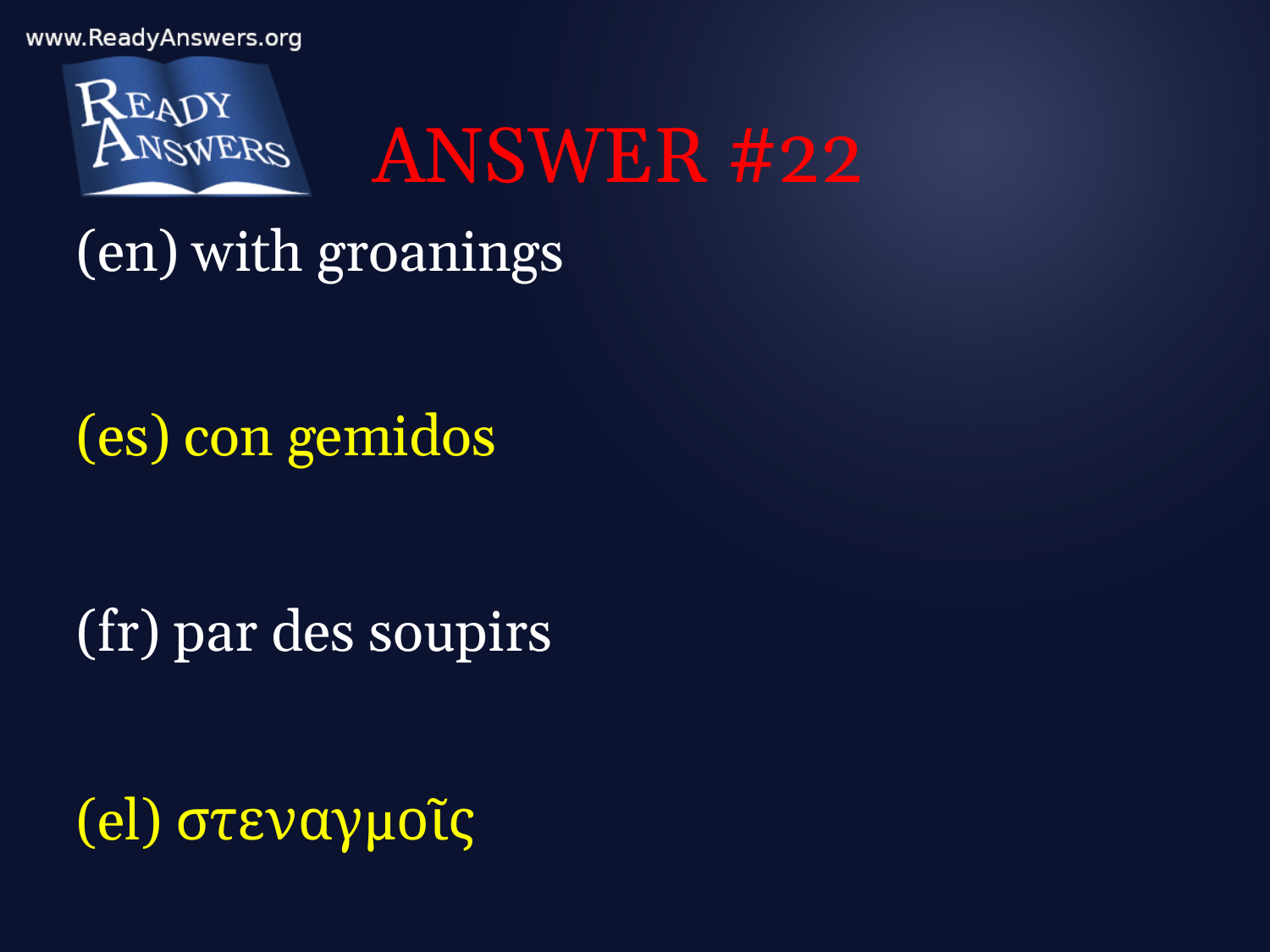

# ANSWER #22
(en) with groanings
(es) con gemidos
(fr) par des soupirs
(el) στεναγμοῖς